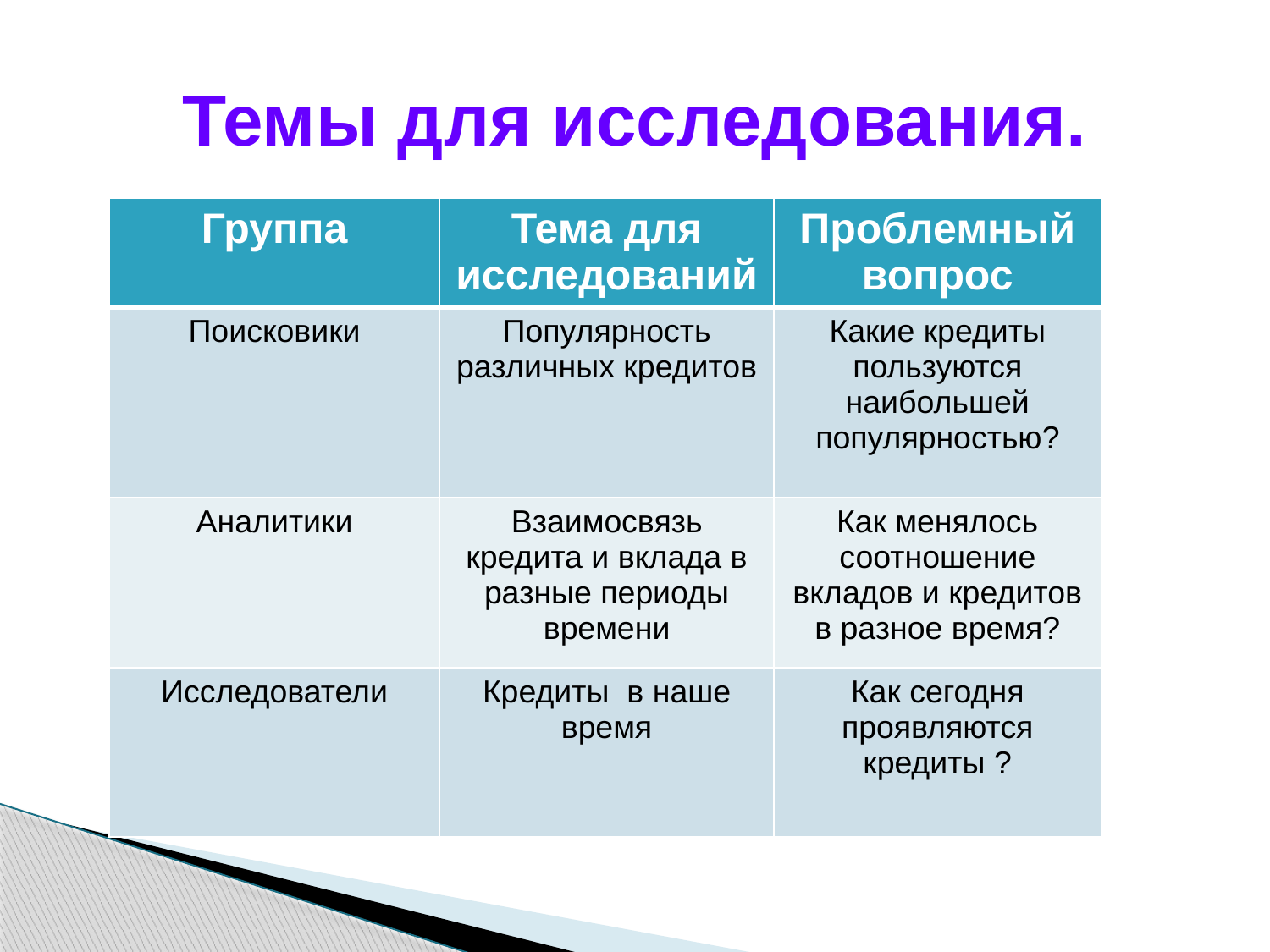

# Темы для исследования.
| Группа | Тема для исследований | Проблемный вопрос |
| --- | --- | --- |
| Поисковики | Популярность различных кредитов | Какие кредиты пользуются наибольшей популярностью? |
| Аналитики | Взаимосвязь кредита и вклада в разные периоды времени | Как менялось соотношение вкладов и кредитов в разное время? |
| Исследователи | Кредиты в наше время | Как сегодня проявляются кредиты ? |